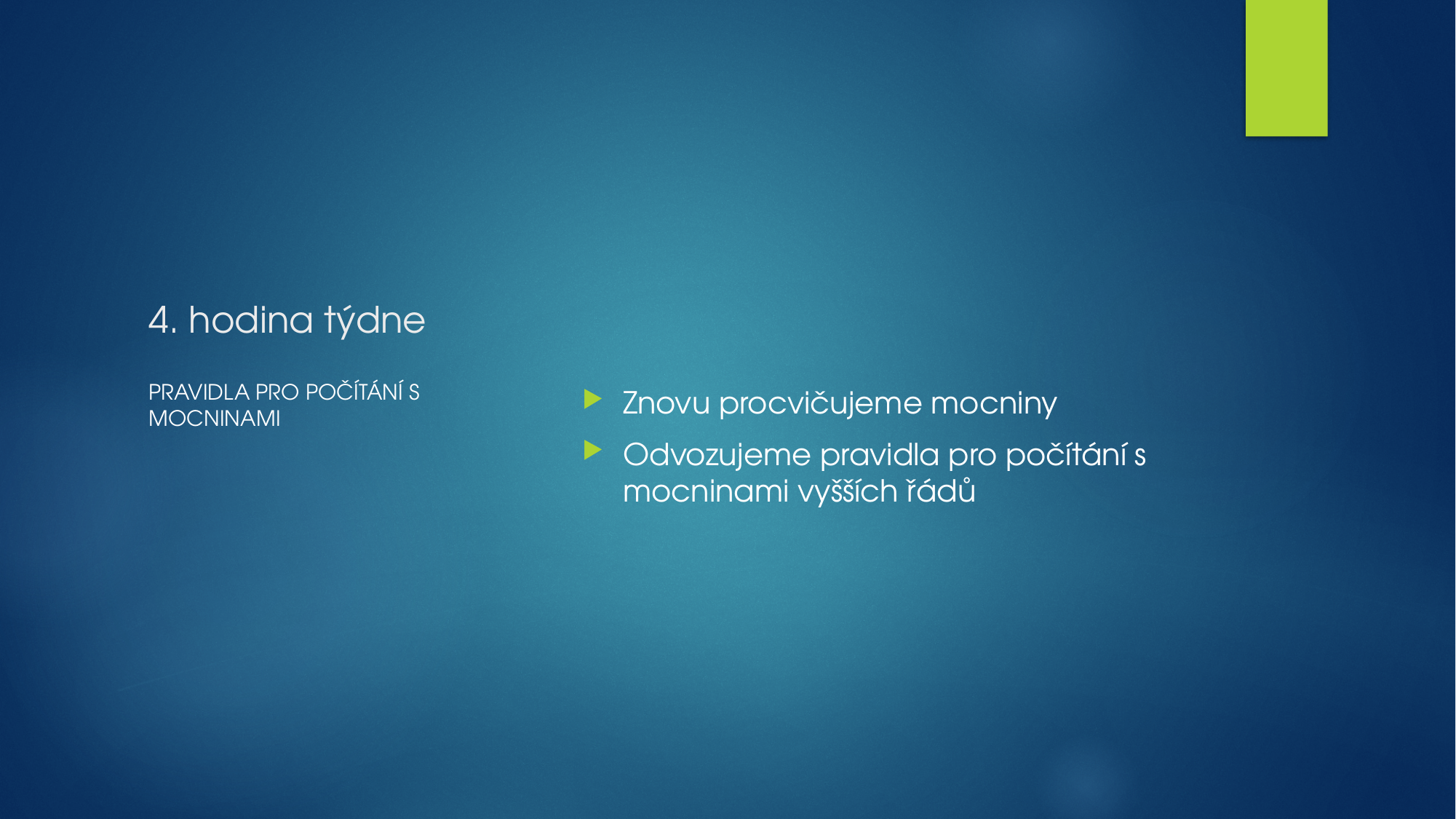

# 4. hodina týdne
Znovu procvičujeme mocniny
Odvozujeme pravidla pro počítání s mocninami vyšších řádů
PRAVIDLA PRO POČÍTÁNÍ S MOCNINAMI